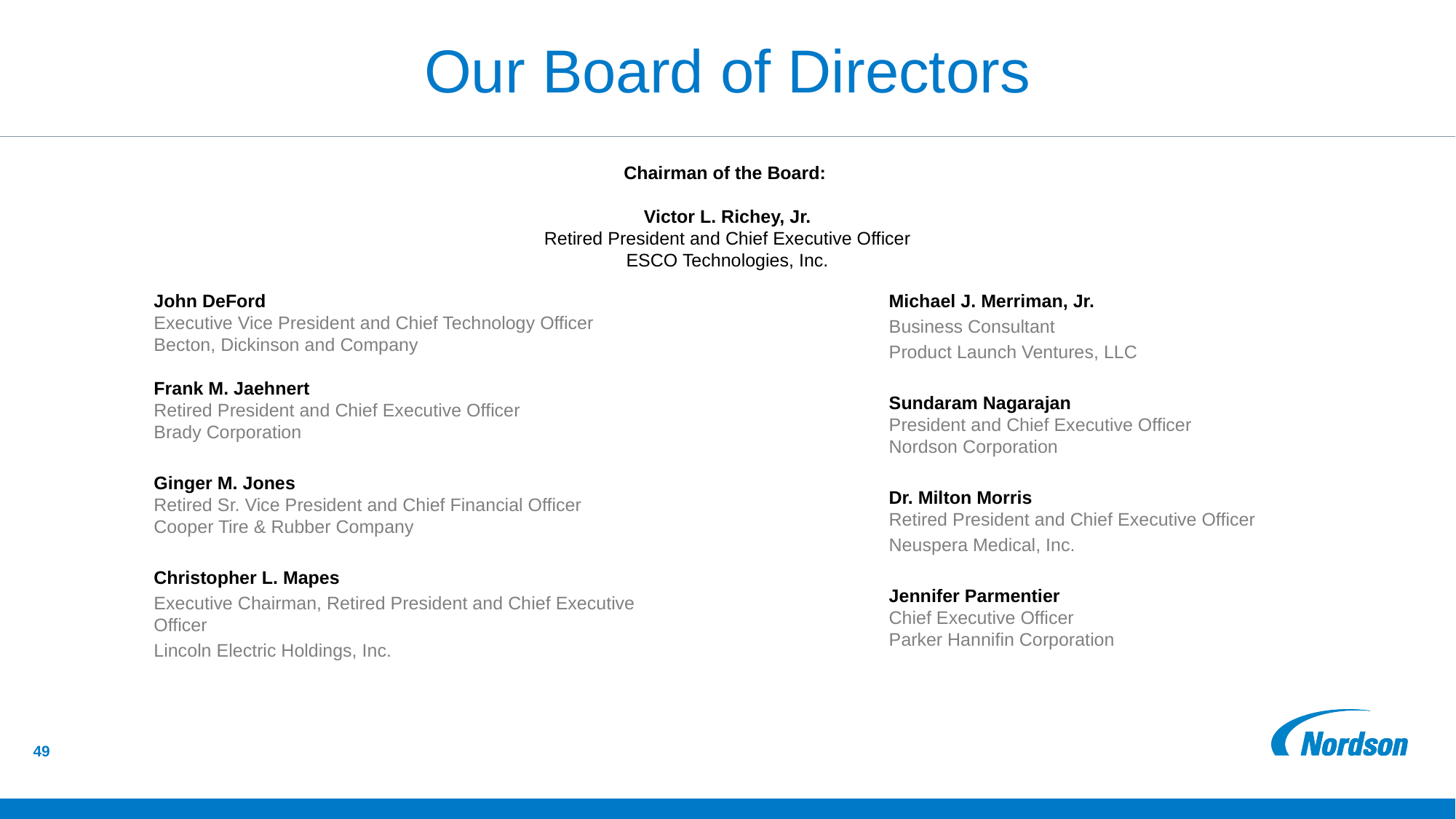

Our Board of Directors
Chairman of the Board: 
Victor L. Richey, Jr.
Retired President and Chief Executive Officer
ESCO Technologies, Inc.

Michael J. Merriman, Jr.
Business Consultant
Product Launch Ventures, LLC

Sundaram Nagarajan
President and Chief Executive Officer
Nordson Corporation

Dr. Milton Morris
Retired President and Chief Executive Officer
Neuspera Medical, Inc.

Jennifer Parmentier
Chief Executive Officer
Parker Hannifin Corporation

John DeFord
Executive Vice President and Chief Technology Officer
Becton, Dickinson and Company
Frank M. Jaehnert
Retired President and Chief Executive Officer
Brady Corporation

Ginger M. Jones
Retired Sr. Vice President and Chief Financial Officer
Cooper Tire & Rubber Company

Christopher L. Mapes
Executive Chairman, Retired President and Chief Executive Officer
Lincoln Electric Holdings, Inc.

49